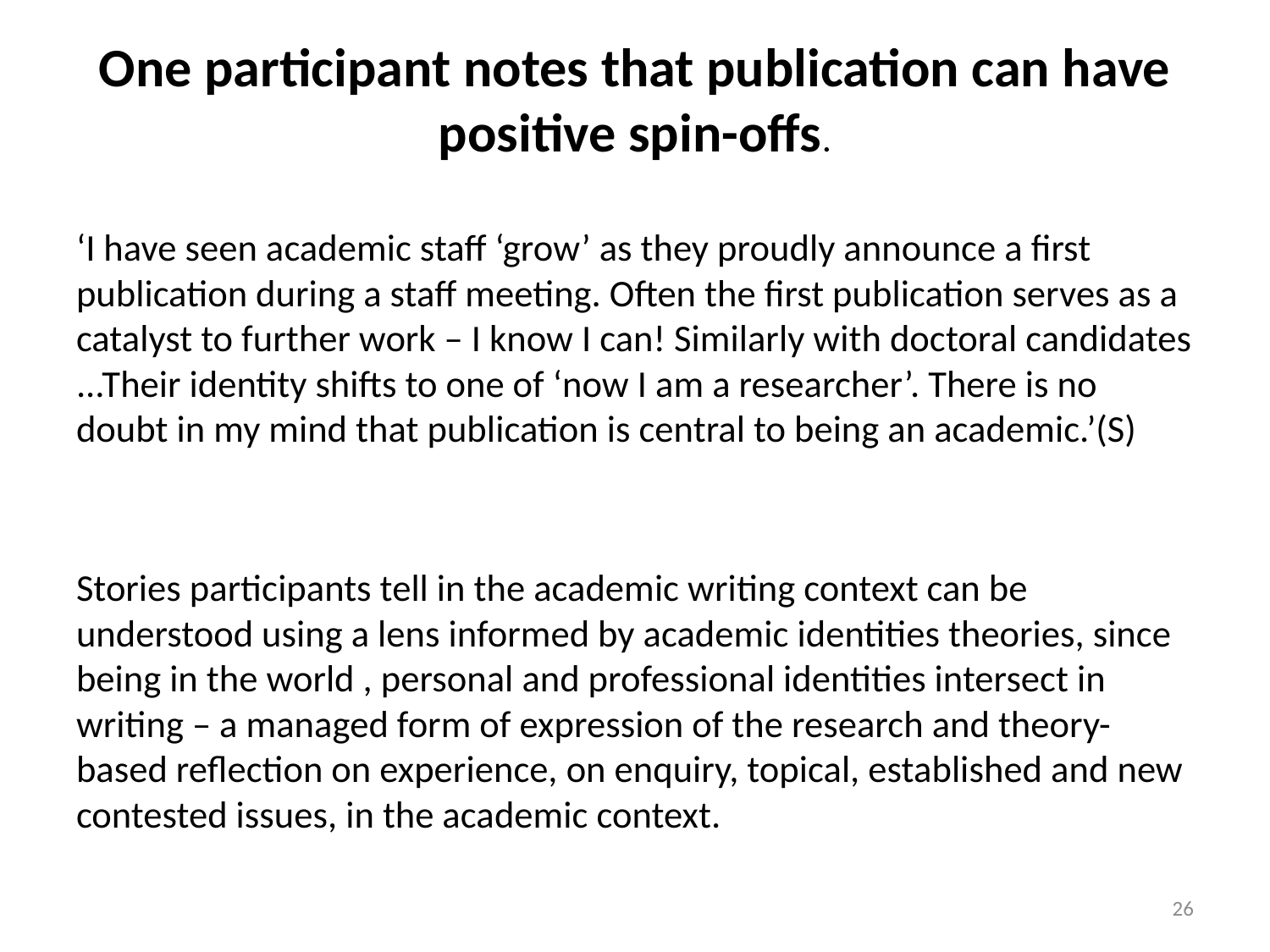

One participant notes that publication can have positive spin-offs.

‘I have seen academic staff ‘grow’ as they proudly announce a first publication during a staff meeting. Often the first publication serves as a catalyst to further work – I know I can! Similarly with doctoral candidates ...Their identity shifts to one of ‘now I am a researcher’. There is no doubt in my mind that publication is central to being an academic.’(S)

Stories participants tell in the academic writing context can be understood using a lens informed by academic identities theories, since being in the world , personal and professional identities intersect in writing – a managed form of expression of the research and theory-based reflection on experience, on enquiry, topical, established and new contested issues, in the academic context.

#
26